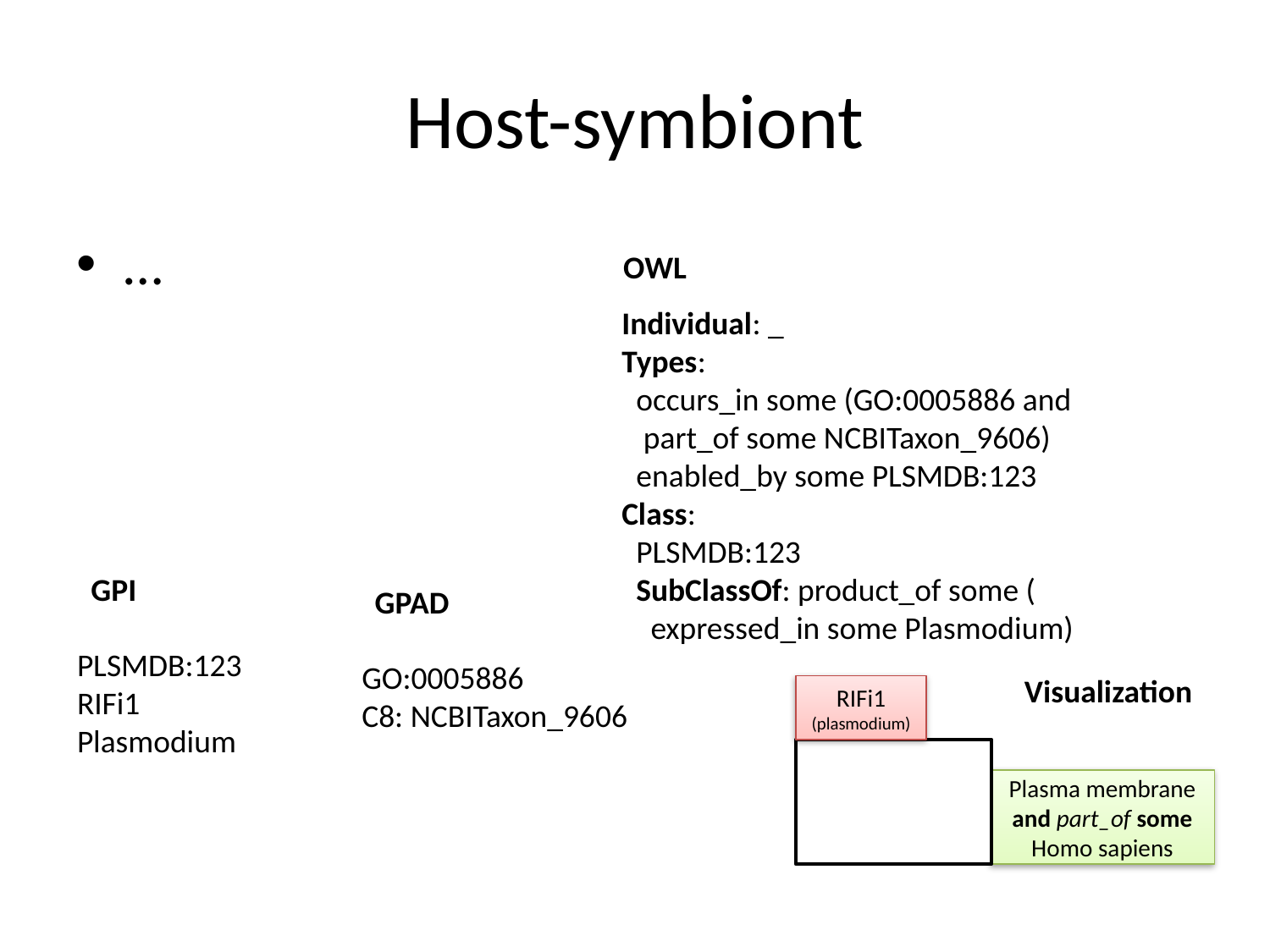

# Host-symbiont
…
OWL
Individual: _
Types:
  occurs_in some (GO:0005886 and
   part_of some NCBITaxon_9606)
  enabled_by some PLSMDB:123
Class:
  PLSMDB:123
  SubClassOf: product_of some (
    expressed_in some Plasmodium)
GPI
GPAD
PLSMDB:123
RIFi1
Plasmodium

GO:0005886
C8: NCBITaxon_9606

Visualization
RIFi1
(plasmodium)

Plasma membrane and part_of some Homo sapiens